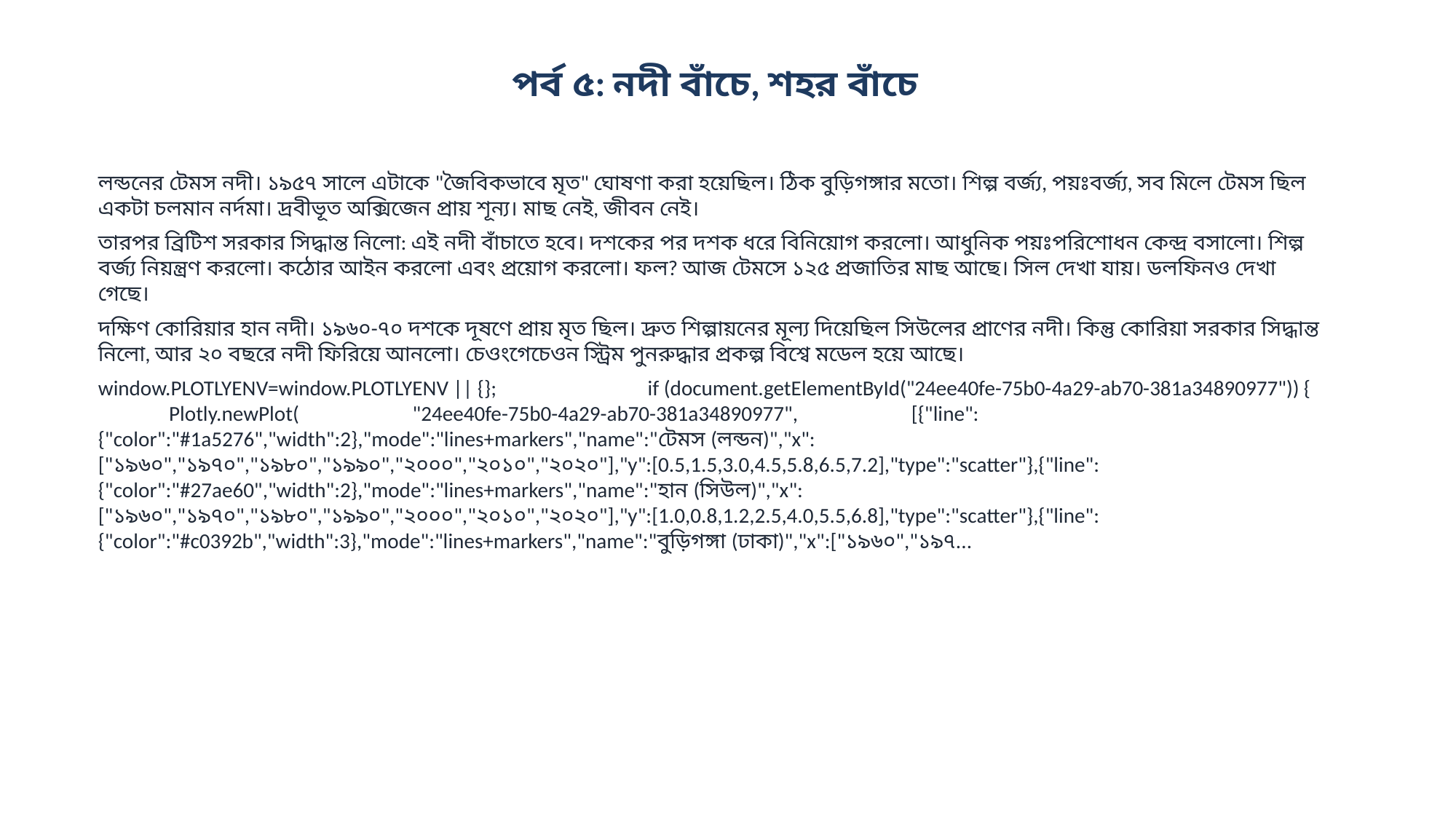

পর্ব ৫: নদী বাঁচে, শহর বাঁচে
লন্ডনের টেমস নদী। ১৯৫৭ সালে এটাকে "জৈবিকভাবে মৃত" ঘোষণা করা হয়েছিল। ঠিক বুড়িগঙ্গার মতো। শিল্প বর্জ্য, পয়ঃবর্জ্য, সব মিলে টেমস ছিল একটা চলমান নর্দমা। দ্রবীভূত অক্সিজেন প্রায় শূন্য। মাছ নেই, জীবন নেই।
তারপর ব্রিটিশ সরকার সিদ্ধান্ত নিলো: এই নদী বাঁচাতে হবে। দশকের পর দশক ধরে বিনিয়োগ করলো। আধুনিক পয়ঃপরিশোধন কেন্দ্র বসালো। শিল্প বর্জ্য নিয়ন্ত্রণ করলো। কঠোর আইন করলো এবং প্রয়োগ করলো। ফল? আজ টেমসে ১২৫ প্রজাতির মাছ আছে। সিল দেখা যায়। ডলফিনও দেখা গেছে।
দক্ষিণ কোরিয়ার হান নদী। ১৯৬০-৭০ দশকে দূষণে প্রায় মৃত ছিল। দ্রুত শিল্পায়নের মূল্য দিয়েছিল সিউলের প্রাণের নদী। কিন্তু কোরিয়া সরকার সিদ্ধান্ত নিলো, আর ২০ বছরে নদী ফিরিয়ে আনলো। চেওংগেচেওন স্ট্রিম পুনরুদ্ধার প্রকল্প বিশ্বে মডেল হয়ে আছে।
window.PLOTLYENV=window.PLOTLYENV || {};                                if (document.getElementById("24ee40fe-75b0-4a29-ab70-381a34890977")) {                    Plotly.newPlot(                        "24ee40fe-75b0-4a29-ab70-381a34890977",                        [{"line":{"color":"#1a5276","width":2},"mode":"lines+markers","name":"টেমস (লন্ডন)","x":["১৯৬০","১৯৭০","১৯৮০","১৯৯০","২০০০","২০১০","২০২০"],"y":[0.5,1.5,3.0,4.5,5.8,6.5,7.2],"type":"scatter"},{"line":{"color":"#27ae60","width":2},"mode":"lines+markers","name":"হান (সিউল)","x":["১৯৬০","১৯৭০","১৯৮০","১৯৯০","২০০০","২০১০","২০২০"],"y":[1.0,0.8,1.2,2.5,4.0,5.5,6.8],"type":"scatter"},{"line":{"color":"#c0392b","width":3},"mode":"lines+markers","name":"বুড়িগঙ্গা (ঢাকা)","x":["১৯৬০","১৯৭...